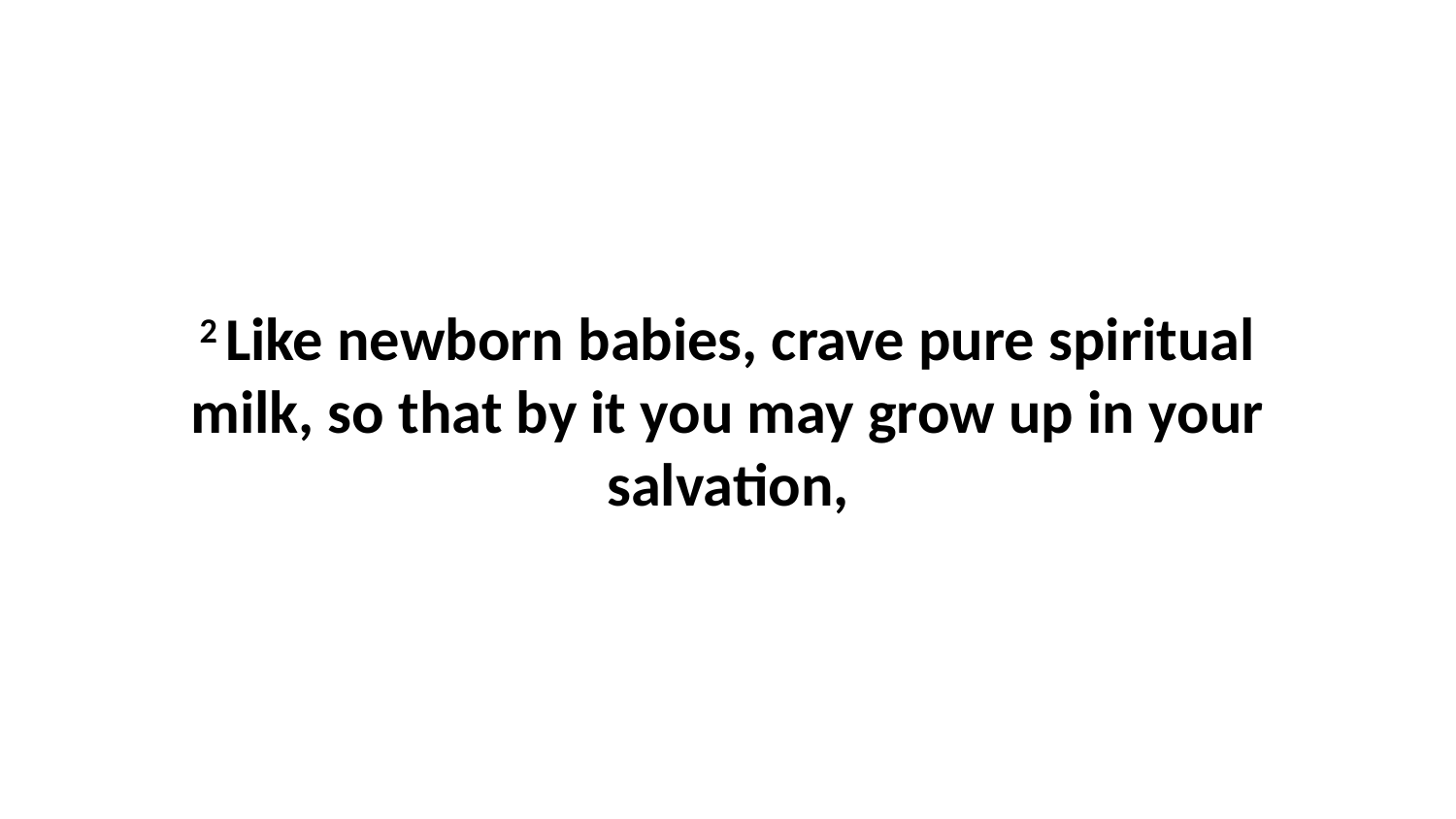

2 Like newborn babies, crave pure spiritual milk, so that by it you may grow up in your salvation,